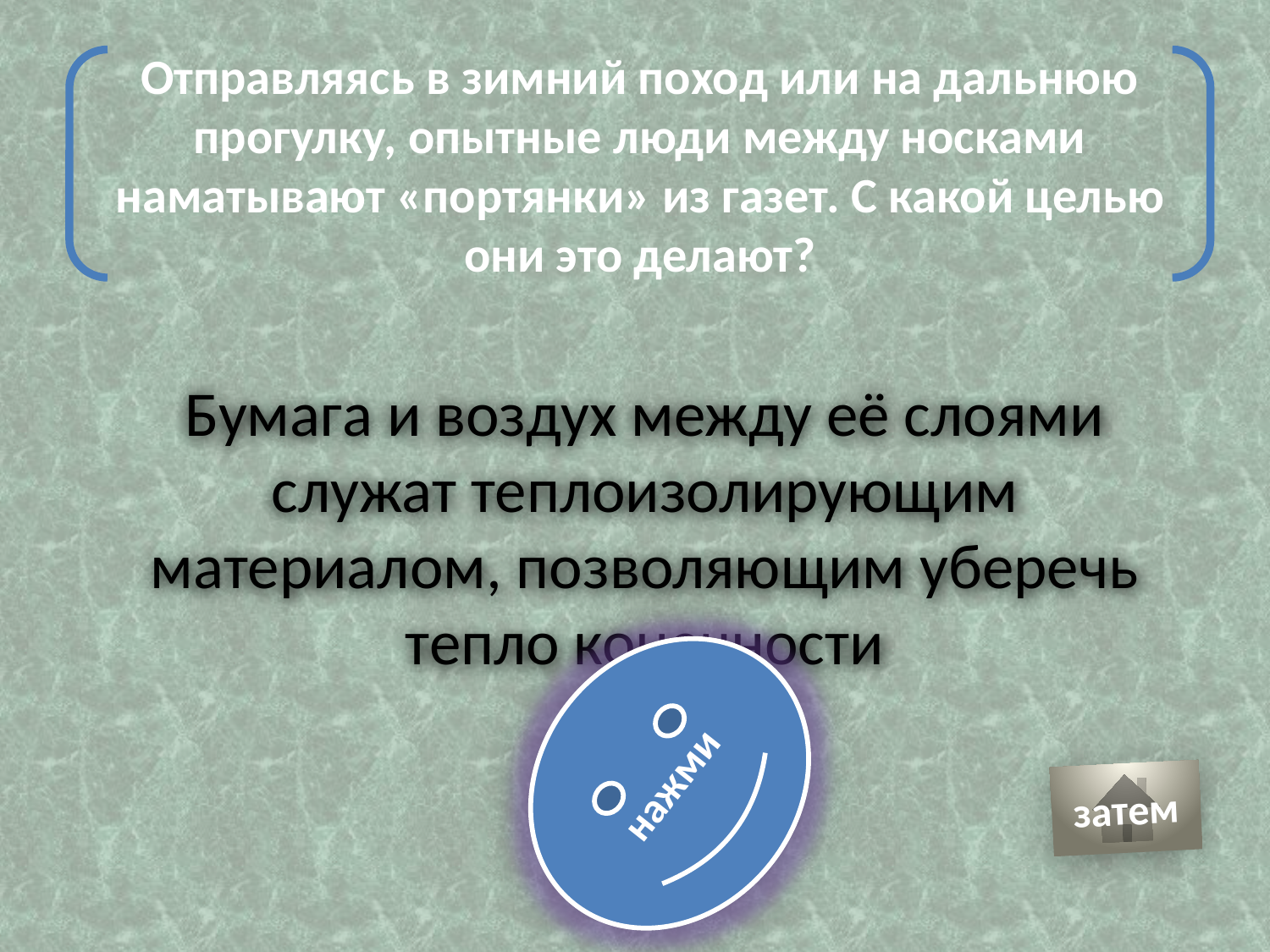

Отправляясь в зимний поход или на дальнюю прогулку, опытные люди между носками наматывают «портянки» из газет. С какой целью они это делают?
Бумага и воздух между её слоями служат теплоизолирующим материалом, позволяющим уберечь тепло конечности
нажми
затем